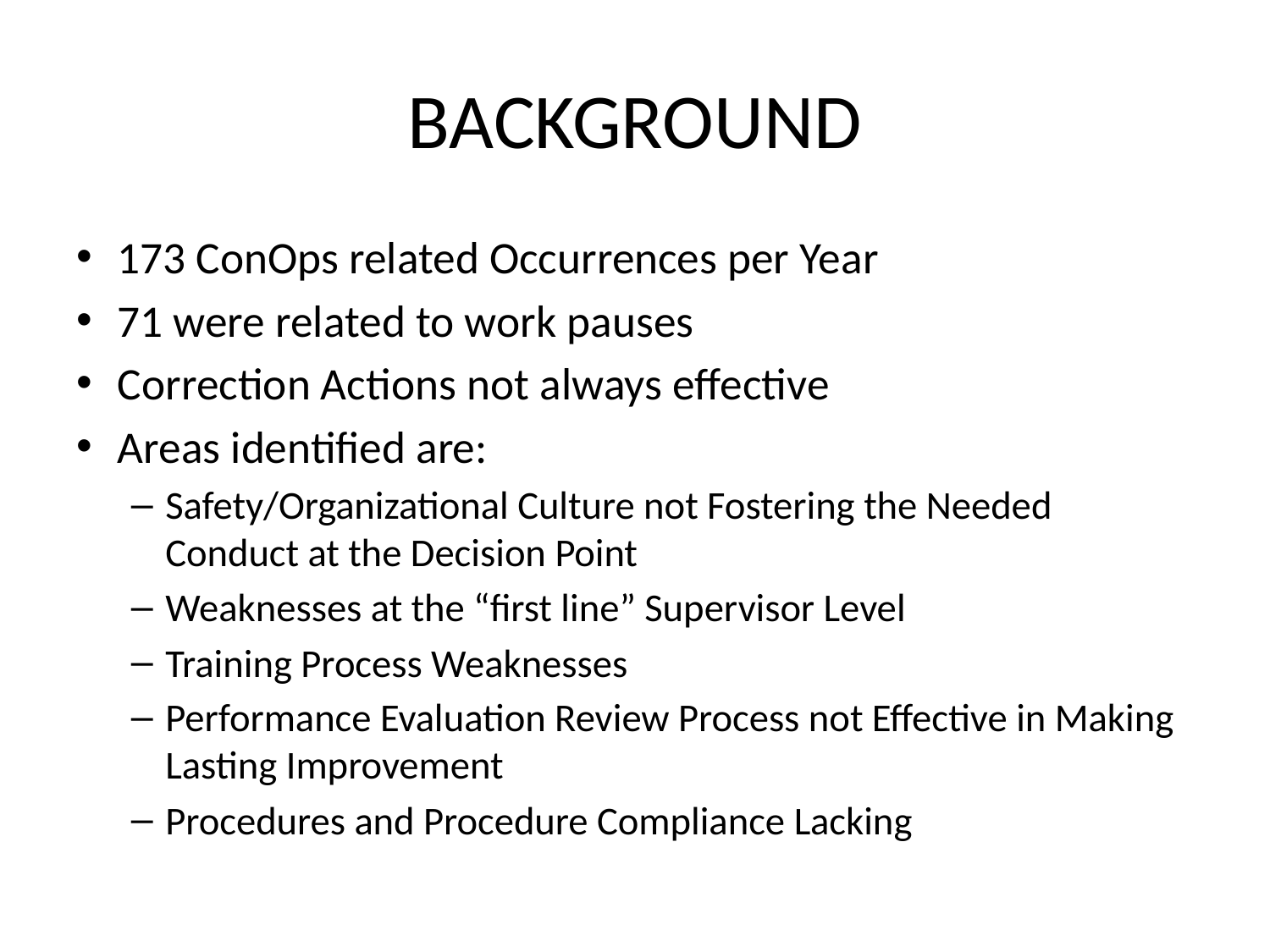

# BACKGROUND
173 ConOps related Occurrences per Year
71 were related to work pauses
Correction Actions not always effective
Areas identified are:
Safety/Organizational Culture not Fostering the Needed Conduct at the Decision Point
Weaknesses at the “first line” Supervisor Level
Training Process Weaknesses
Performance Evaluation Review Process not Effective in Making Lasting Improvement
Procedures and Procedure Compliance Lacking